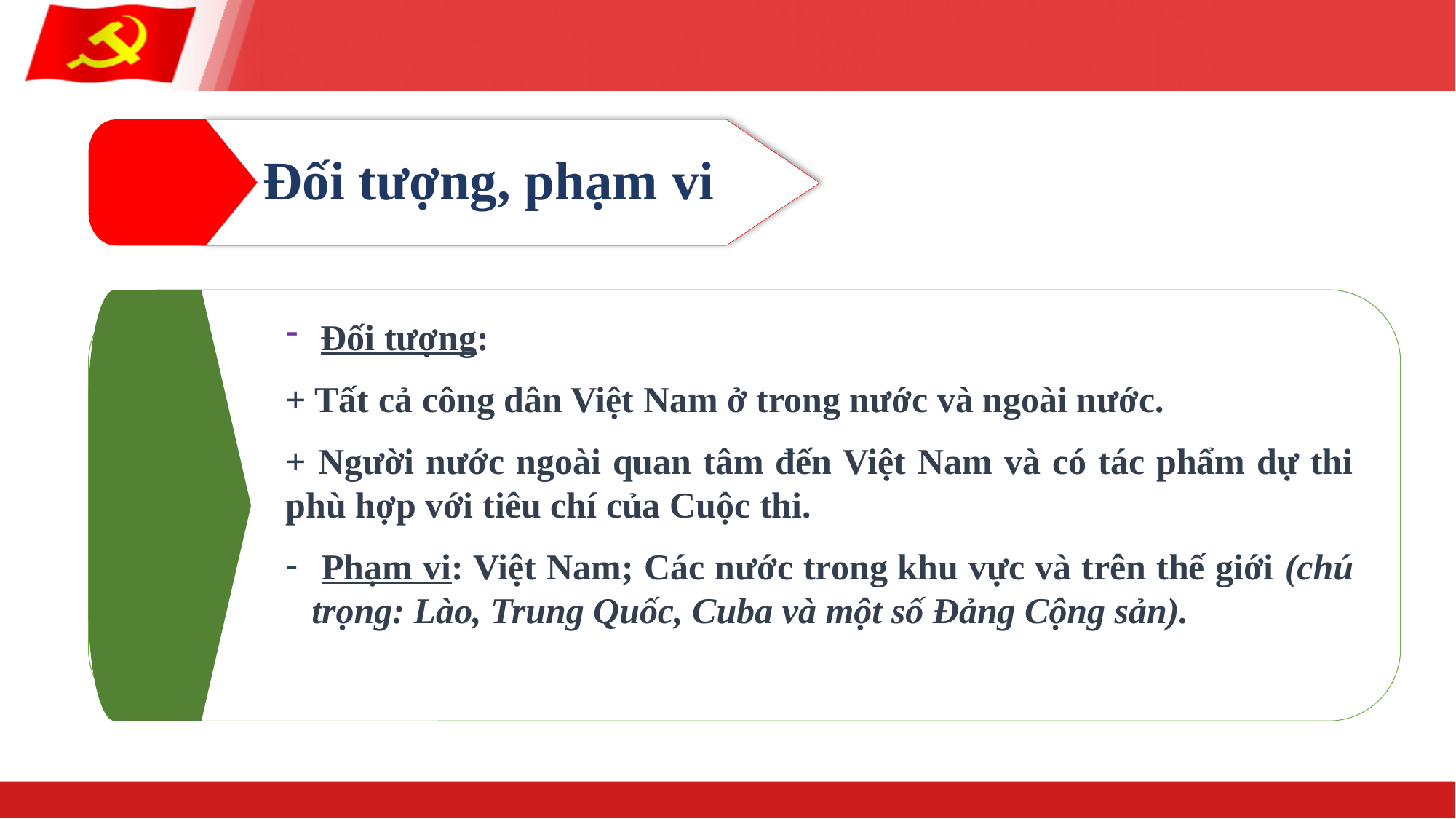

Đối tượng, phạm vi

 Đối tượng:
+ Tất cả công dân Việt Nam ở trong nước và ngoài nước.
+ Người nước ngoài quan tâm đến Việt Nam và có tác phẩm dự thi phù hợp với tiêu chí của Cuộc thi.
 Phạm vi: Việt Nam; Các nước trong khu vực và trên thế giới (chú trọng: Lào, Trung Quốc, Cuba và một số Đảng Cộng sản).